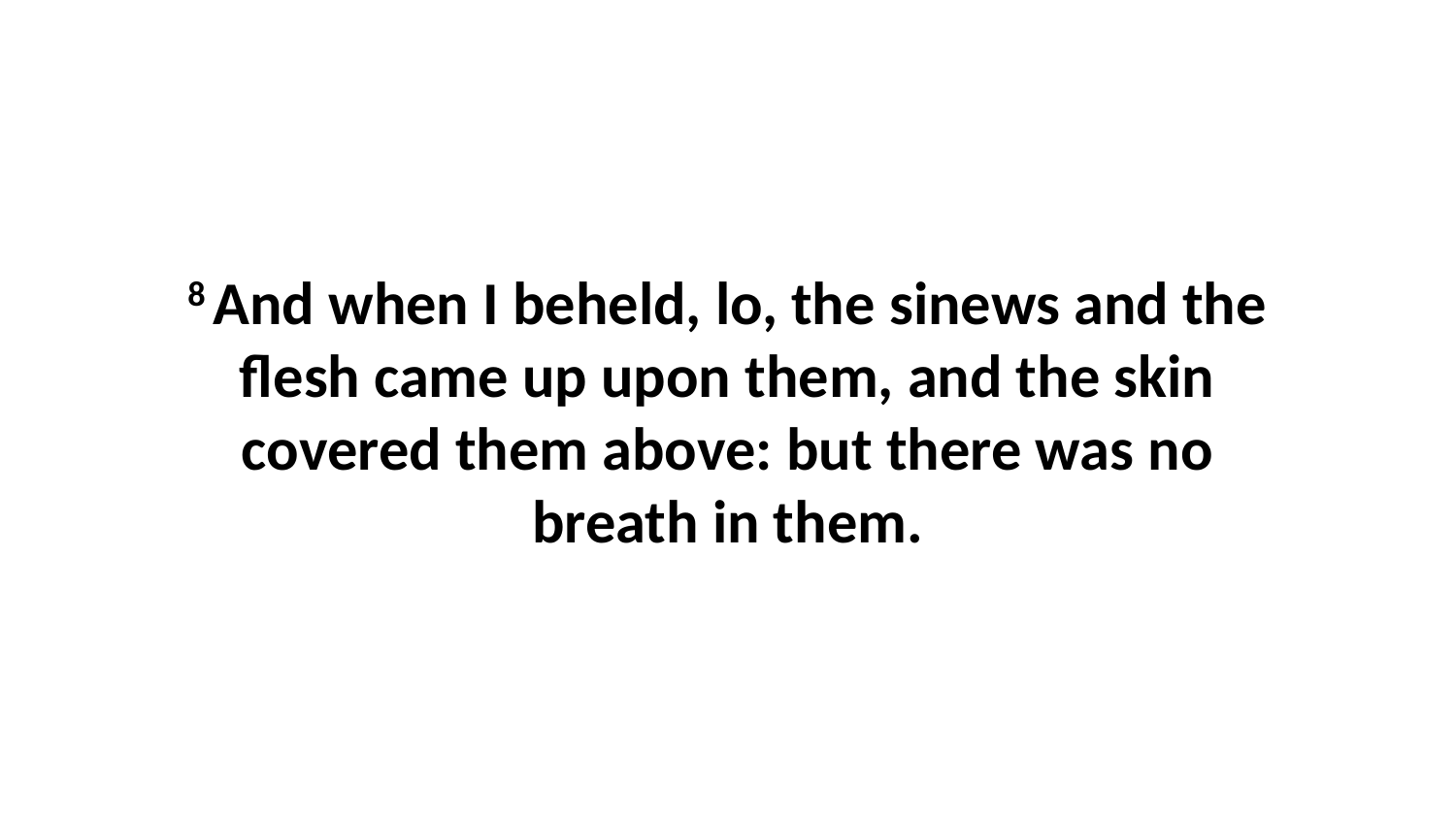

8 And when I beheld, lo, the sinews and the flesh came up upon them, and the skin covered them above: but there was no breath in them.